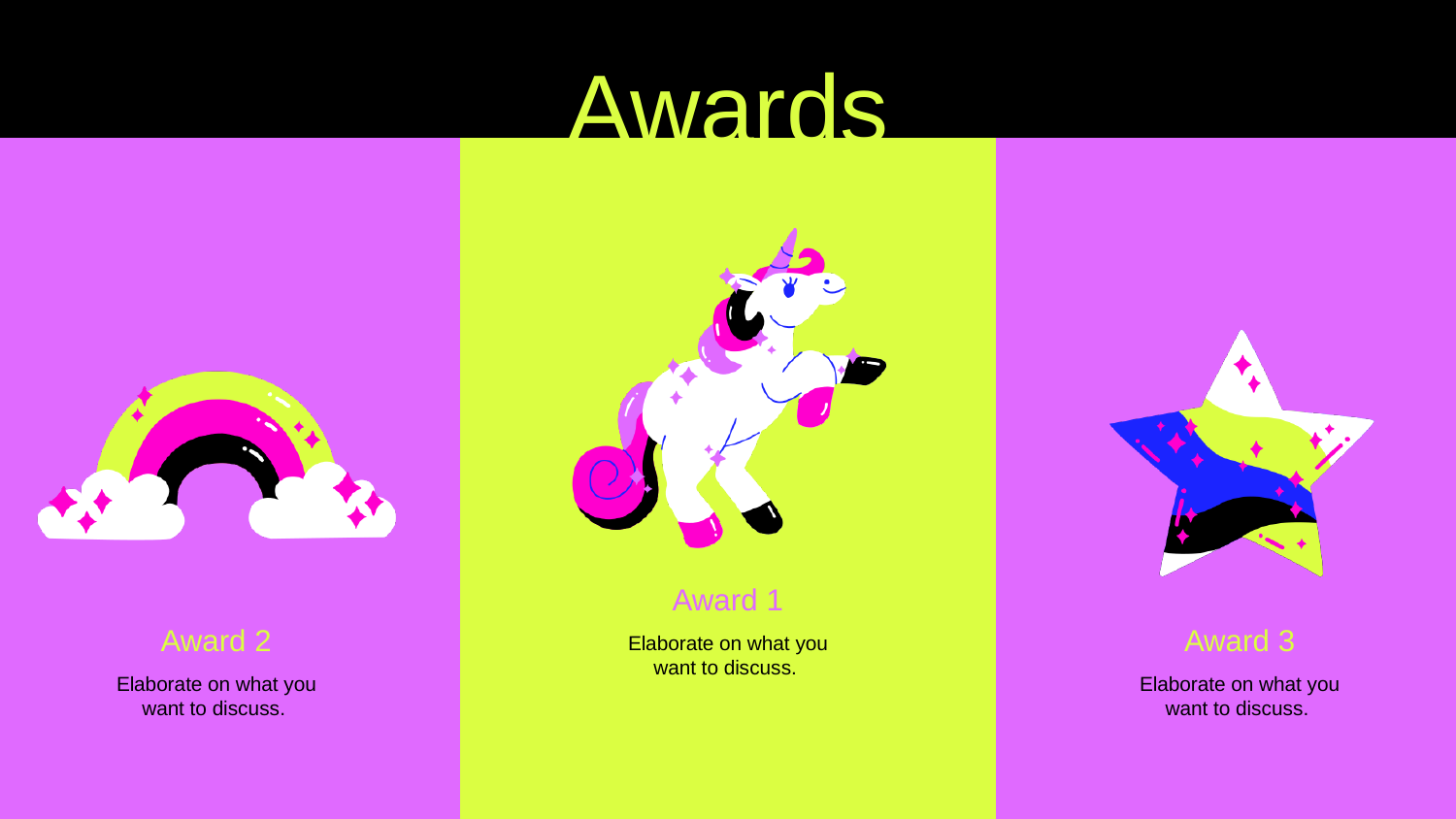

Awards

Award 1
Award 2
Award 3
Elaborate on what you want to discuss.
Elaborate on what you want to discuss.
Elaborate on what you want to discuss.